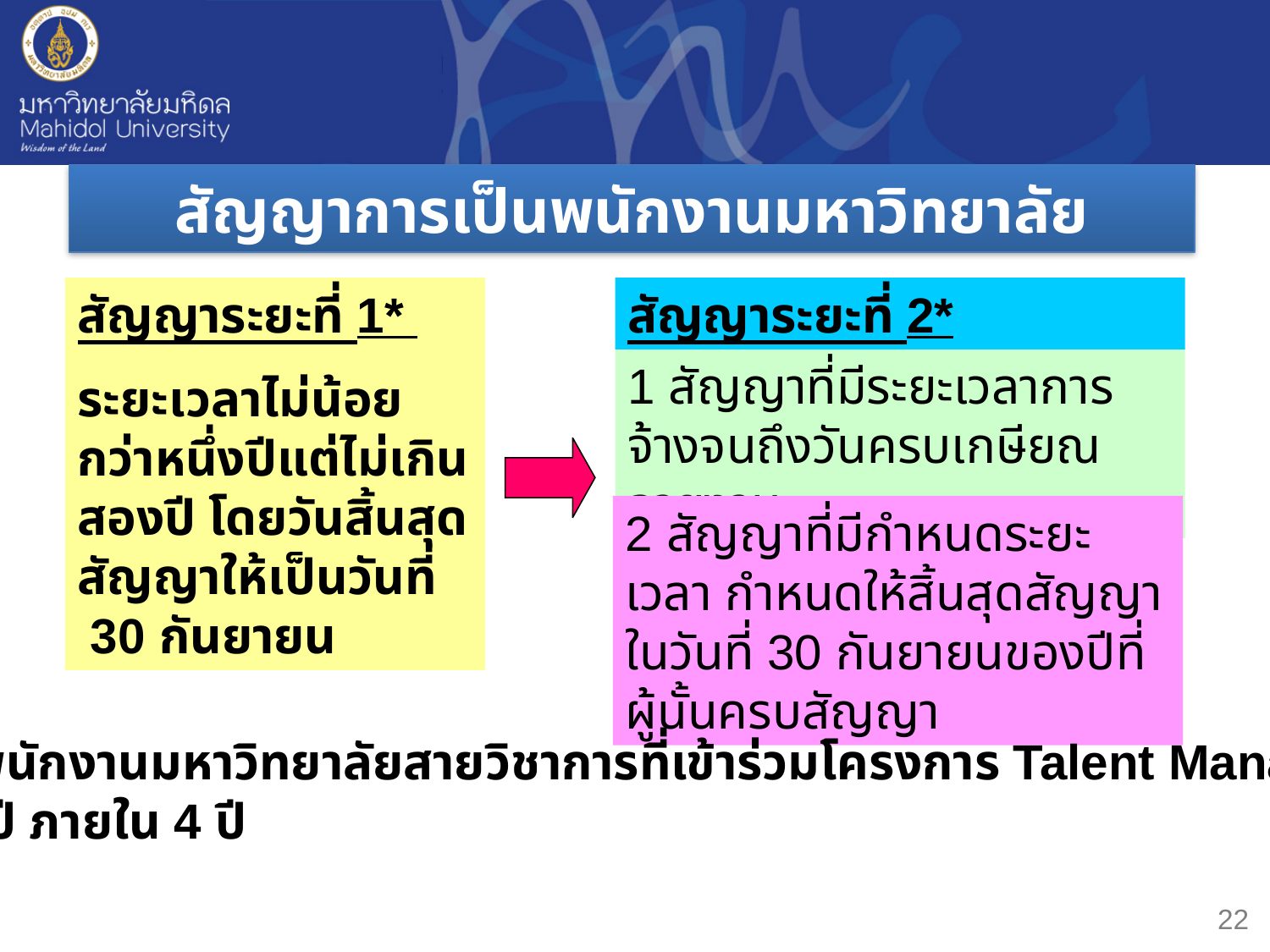

สัญญาการเป็นพนักงานมหาวิทยาลัย
สัญญาระยะที่ 1*
ระยะเวลาไม่น้อยกว่าหนึ่งปีแต่ไม่เกินสองปี โดยวันสิ้นสุดสัญญาให้เป็นวันที่ 30 กันยายน
สัญญาระยะที่ 2*
1 สัญญาที่มีระยะเวลาการจ้างจนถึงวันครบเกษียณอายุงาน
2 สัญญาที่มีกำหนดระยะเวลา กำหนดให้สิ้นสุดสัญญาในวันที่ 30 กันยายนของปีที่ผู้นั้นครบสัญญา

*ยกเว้นพนักงานมหาวิทยาลัยสายวิชาการที่เข้าร่วมโครงการ Talent Management
จ้างปีต่อปี ภายใน 4 ปี
 22